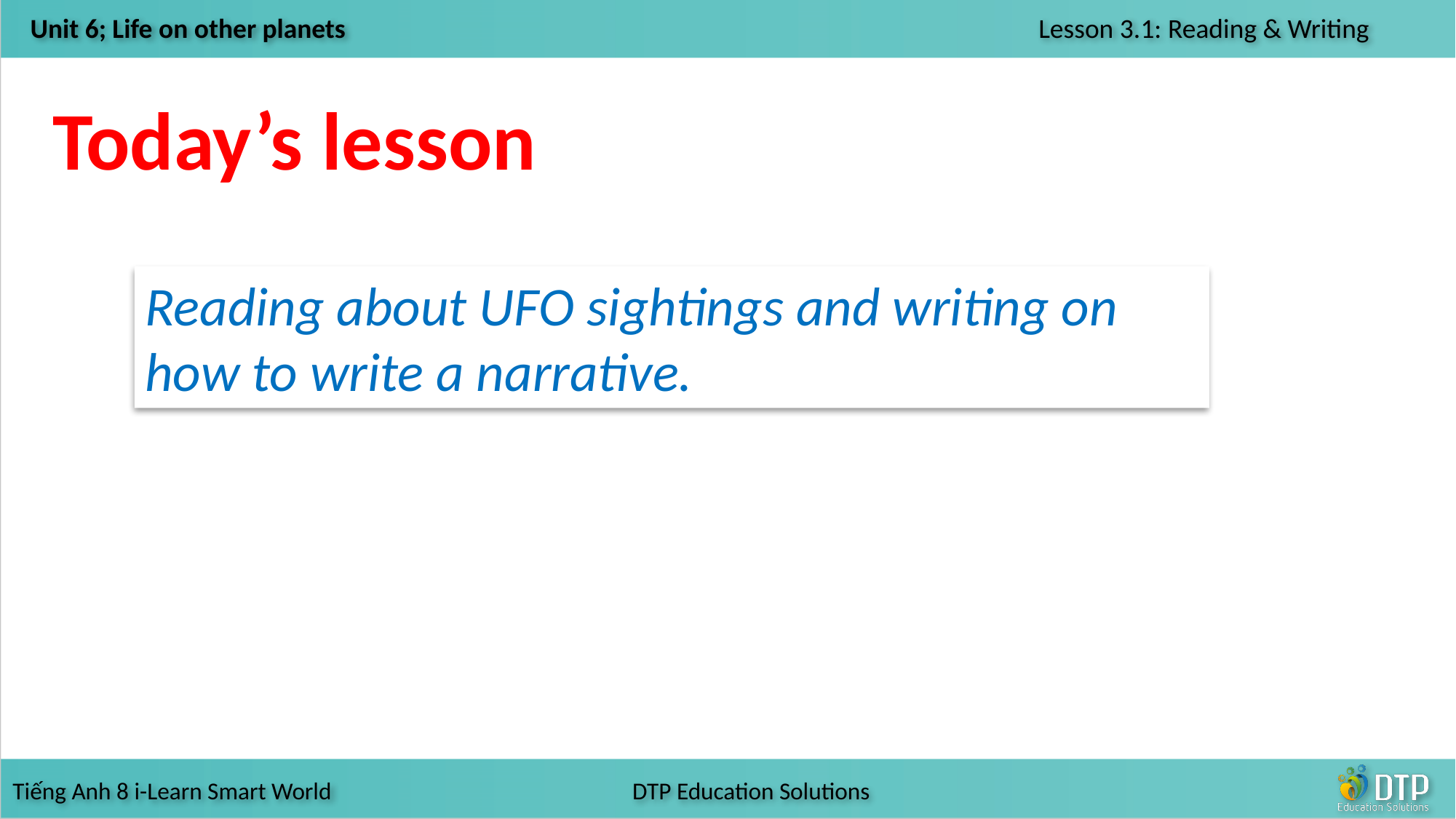

Today’s lesson
Reading about UFO sightings and writing on how to write a narrative.